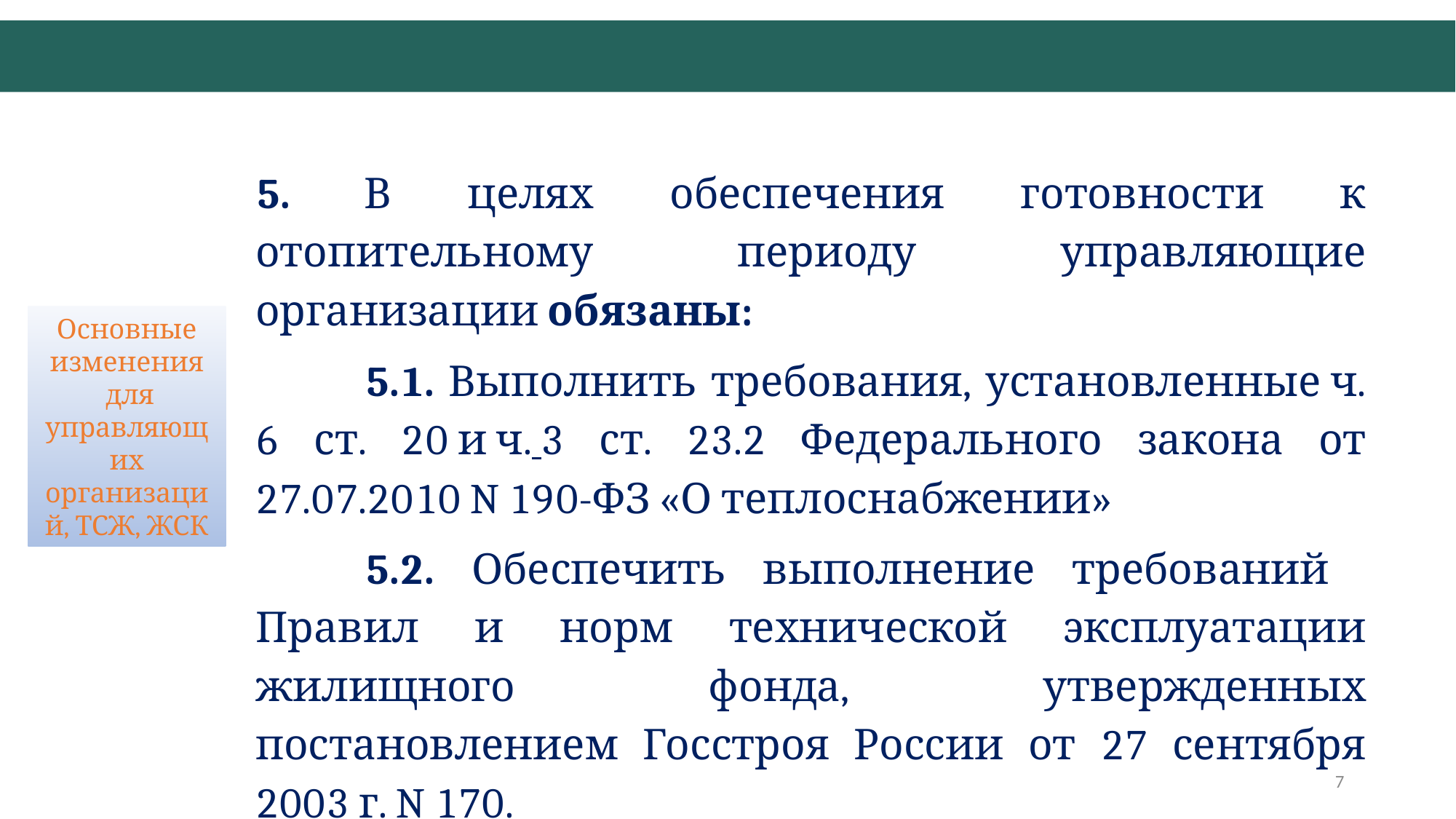

ГБУ РБ «Агентство Жилстройкомэнерго»

5. В целях обеспечения готовности к отопительному периоду управляющие организации обязаны:
	5.1. Выполнить требования, установленные ч. 6 ст. 20 и ч. 3 ст. 23.2 Федерального закона от 27.07.2010 N 190-ФЗ «О теплоснабжении»
	5.2. Обеспечить выполнение требований  Правил и норм технической эксплуатации жилищного фонда, утвержденных постановлением Госстроя России от 27 сентября 2003 г. N 170.
Основные изменения
 для управляющих организаций, ТСЖ, ЖСК
7